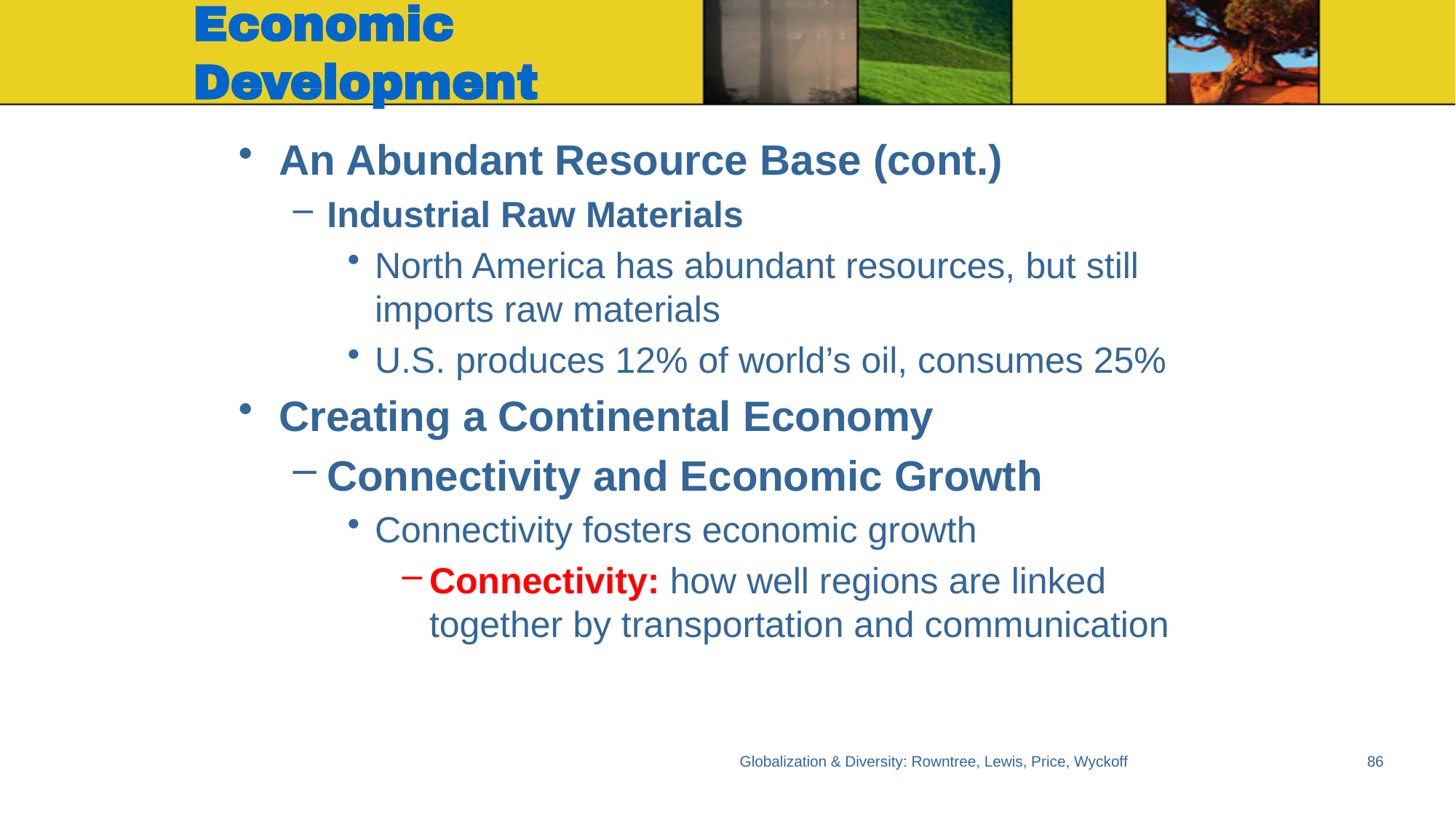

# Economic Development
An Abundant Resource Base (cont.)
Industrial Raw Materials
North America has abundant resources, but still imports raw materials
U.S. produces 12% of world’s oil, consumes 25%
Creating a Continental Economy
Connectivity and Economic Growth
Connectivity fosters economic growth
Connectivity: how well regions are linked together by transportation and communication

Globalization & Diversity: Rowntree, Lewis, Price, Wyckoff
86